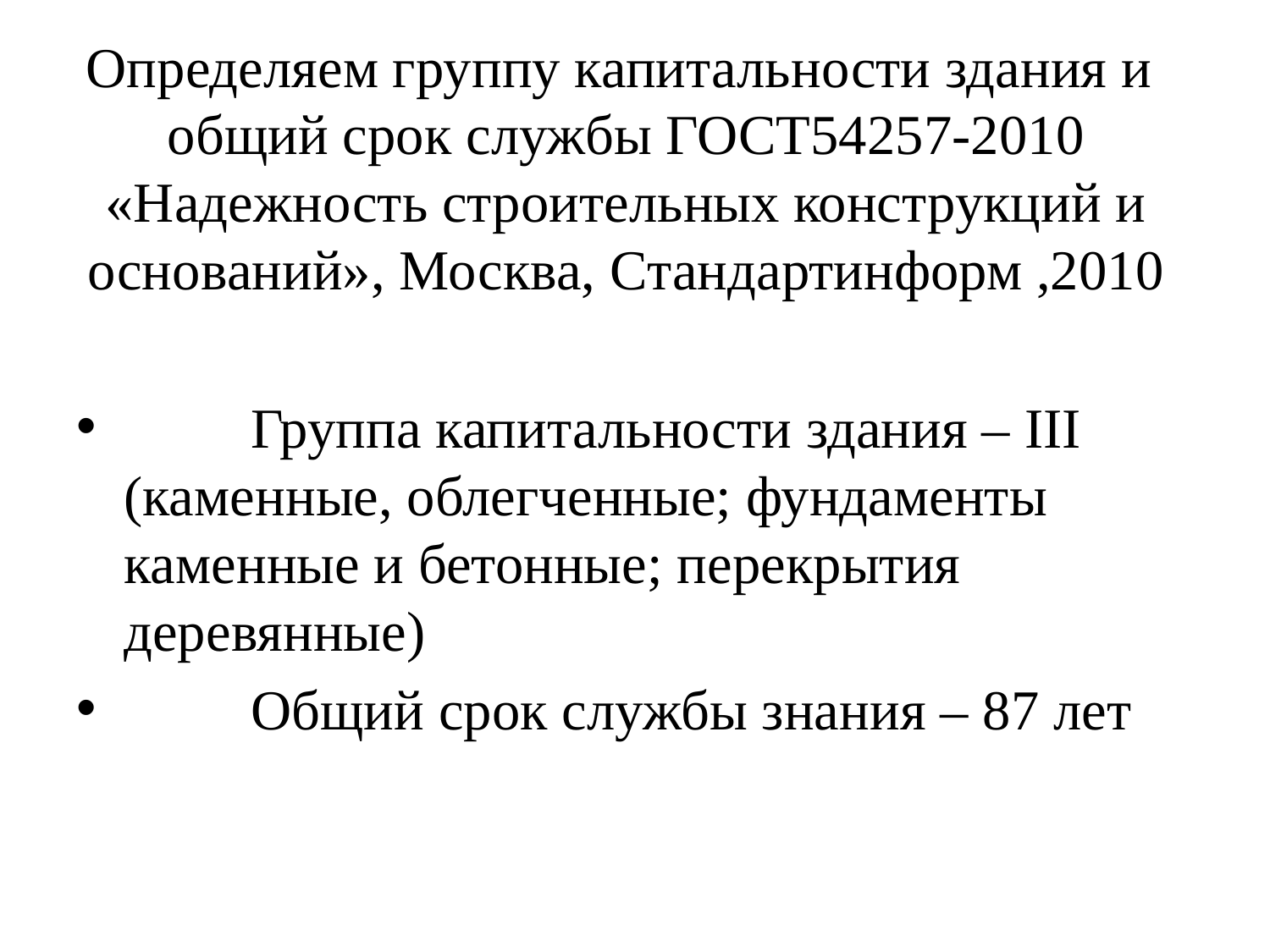

# Определяем группу капитальности здания и  общий срок службы ГОСТ54257-2010 «Надежность строительных конструкций и оснований», Москва, Стандартинформ ,2010

 	Группа капитальности здания – III (каменные, облегченные; фундаменты каменные и бетонные; перекрытия деревянные)
 	Общий срок службы знания – 87 лет